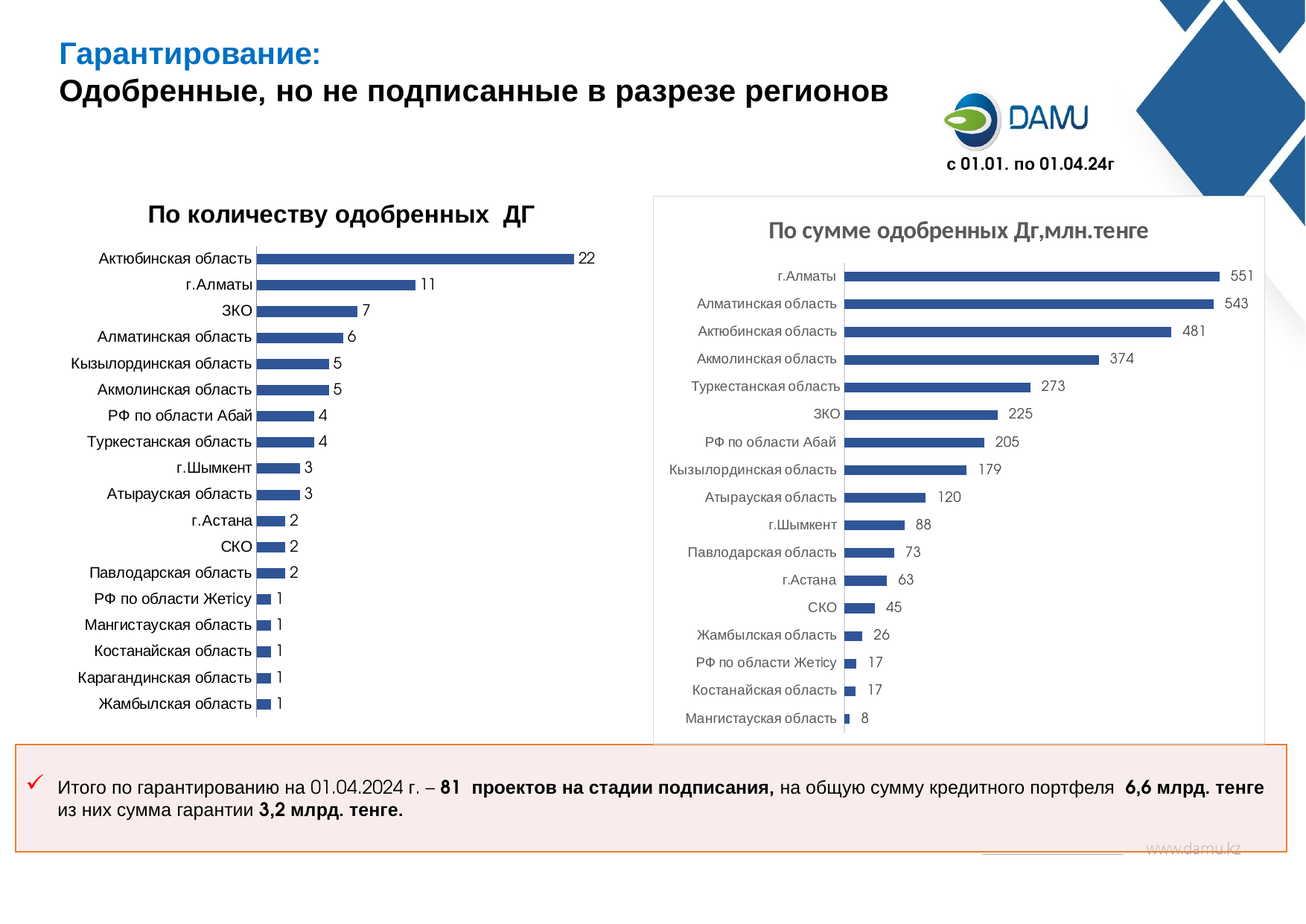

Гарантирование:
Одобренные, но не подписанные в разрезе регионов
с 01.01. по 01.04.24г

### Chart: По количеству одобренных  ДГ

| Category |  |
|---|---|
| Жамбылская область | 1.0 |
| Карагандинская область | 1.0 |
| Костанайская область | 1.0 |
| Мангистауская область | 1.0 |
| РФ по области Жетiсу | 1.0 |
| Павлодарская область | 2.0 |
| СКО | 2.0 |
| г.Астана | 2.0 |
| Атырауская область | 3.0 |
| г.Шымкент | 3.0 |
| Туркестанская область | 4.0 |
| РФ по области Абай | 4.0 |
| Акмолинская область | 5.0 |
| Кызылординская область | 5.0 |
| Алматинская область | 6.0 |
| ЗКО | 7.0 |
| г.Алматы | 11.0 |
| Актюбинская область | 22.0 |

### Chart: По сумме одобренных Дг,млн.тенге

| Category | сумма гарантии |
|---|---|
|  Мангистауская область  | 8.0 |
|  Костанайская область  | 16.6 |
|  РФ по области Жетiсу  | 17.4984 |
|  Жамбылская область  | 26.490985 |
|  СКО  | 44.705741 |
|  г.Астана  | 62.794259 |
|  Павлодарская область  | 72.7375 |
|  г.Шымкент  | 88.0 |
|  Атырауская область  | 119.5 |
|  Кызылординская область  | 179.20692 |
|  РФ по области Абай  | 205.489588 |
| ЗКО | 224.8316 |
| Туркестанская область | 273.190321 |
|  Акмолинская область  | 373.82930625 |
|  Актюбинская область  | 480.584829 |
|  Алматинская область  | 542.5681 |
|  г.Алматы  | 551.3036622000001 |
Итого по гарантированию на 01.04.2024 г. – 81  проектов на стадии подписания, на общую сумму кредитного портфеля  6,6 млрд. тенге  из них сумма гарантии 3,2 млрд. тенге.